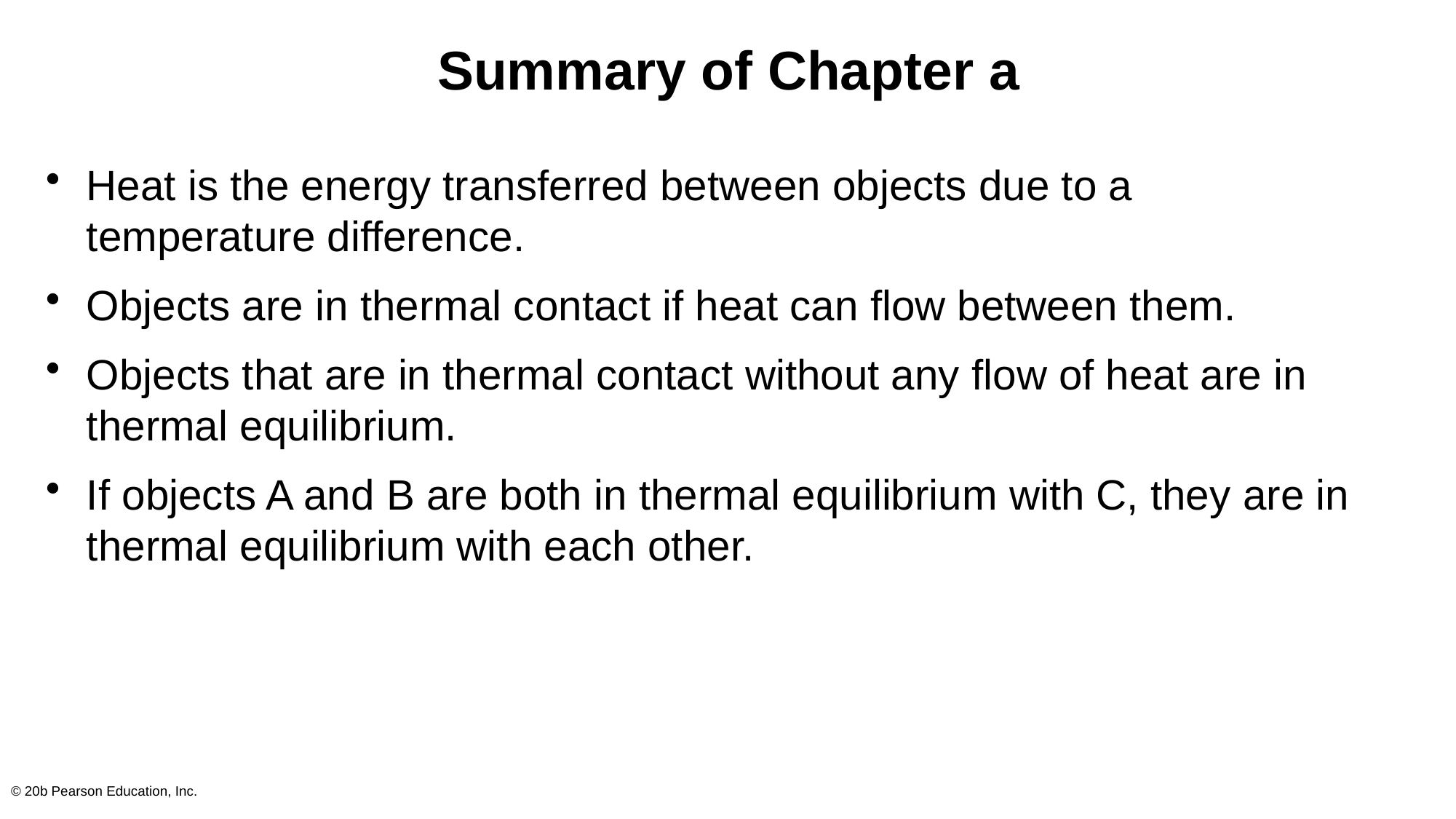

# Summary of Chapter a
Heat is the energy transferred between objects due to a temperature difference.
Objects are in thermal contact if heat can flow between them.
Objects that are in thermal contact without any flow of heat are in thermal equilibrium.
If objects A and B are both in thermal equilibrium with C, they are in thermal equilibrium with each other.

© 20b Pearson Education, Inc.